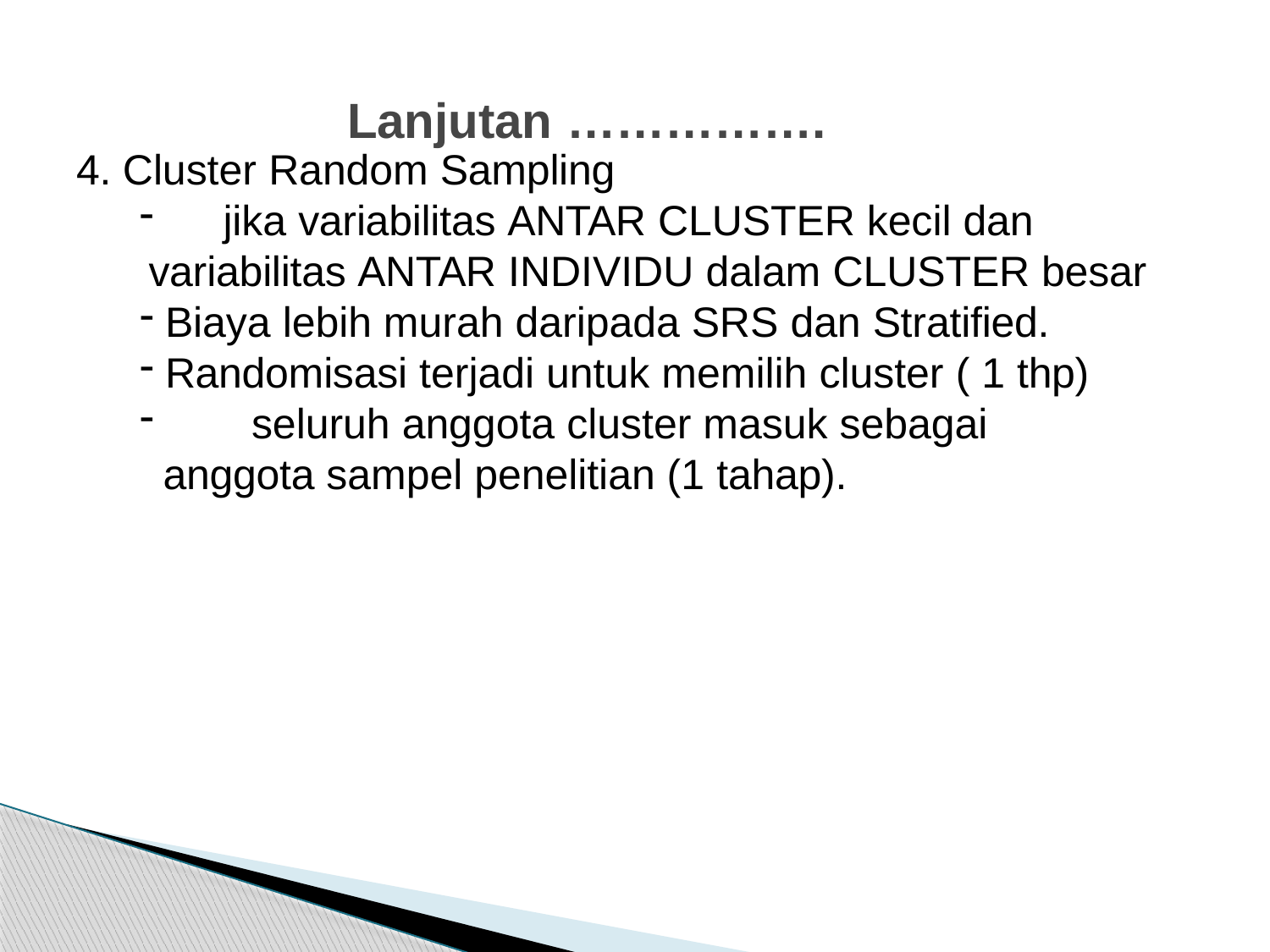

# Lanjutan …………….
Cluster Random Sampling
	jika variabilitas ANTAR CLUSTER kecil dan variabilitas ANTAR INDIVIDU dalam CLUSTER besar
Biaya lebih murah daripada SRS dan Stratified.
Randomisasi terjadi untuk memilih cluster ( 1 thp)
	seluruh anggota cluster masuk sebagai anggota sampel penelitian (1 tahap).